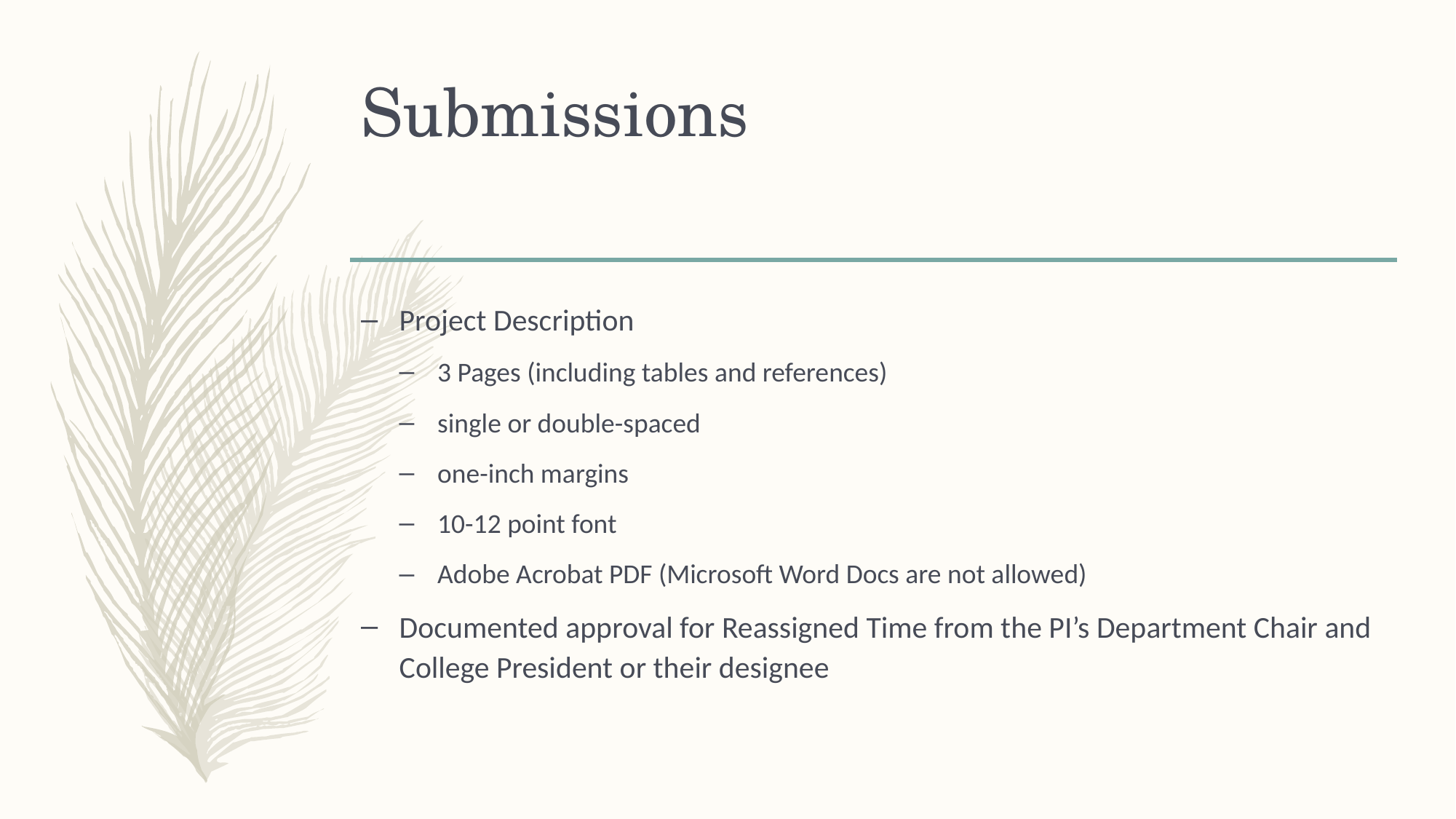

# Submissions
Project Description
3 Pages (including tables and references)
single or double-spaced
one-inch margins
10-12 point font
Adobe Acrobat PDF (Microsoft Word Docs are not allowed)
Documented approval for Reassigned Time from the PI’s Department Chair and College President or their designee